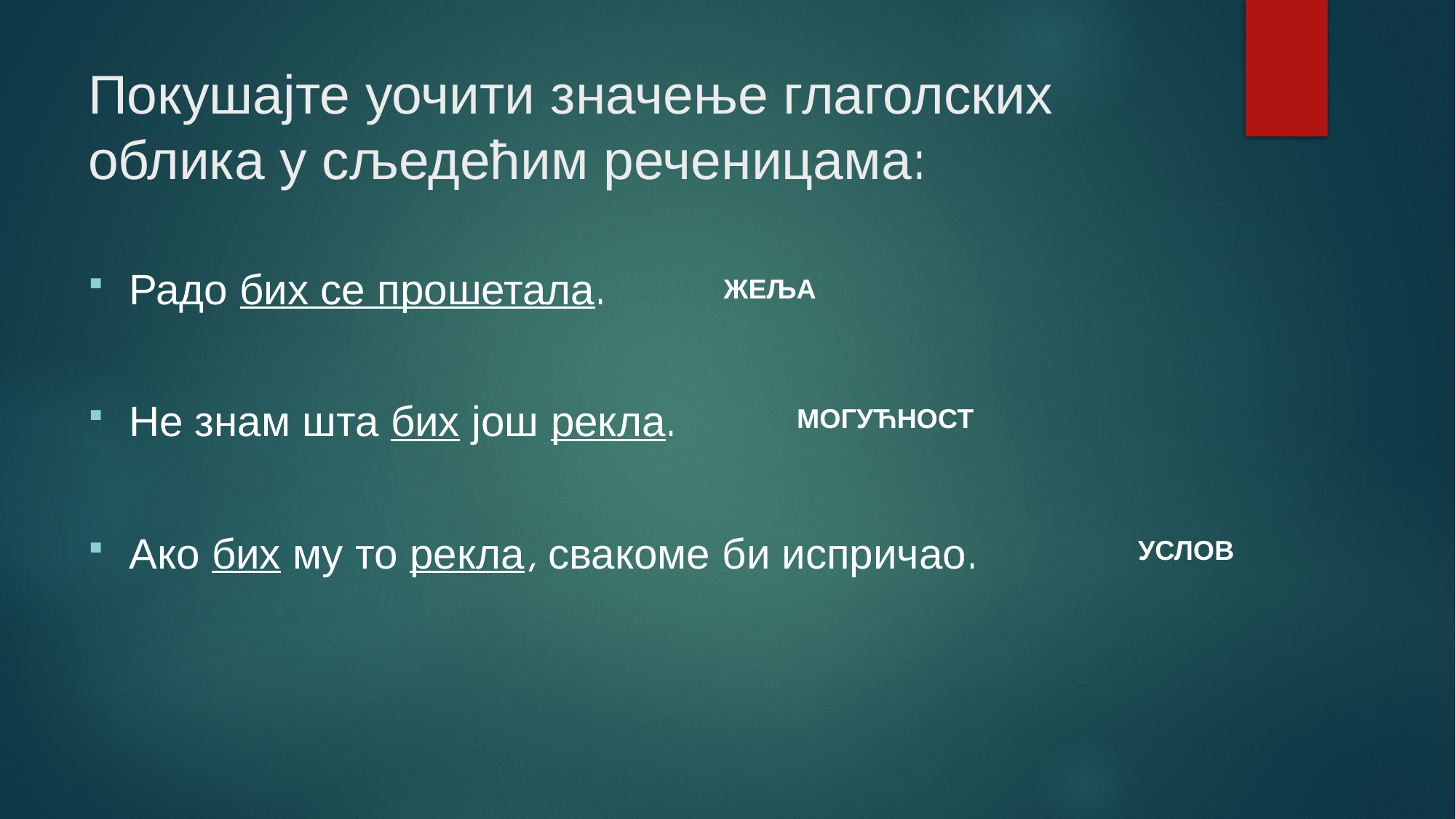

# Покушајте уочити значење глаголских облика у сљедећим реченицама:
Радо бих се прошетала.

Не знам шта бих још рекла.

Ако бих му то рекла, свакоме би испричао.
ЖЕЉА
МОГУЋНОСТ
УСЛОВ